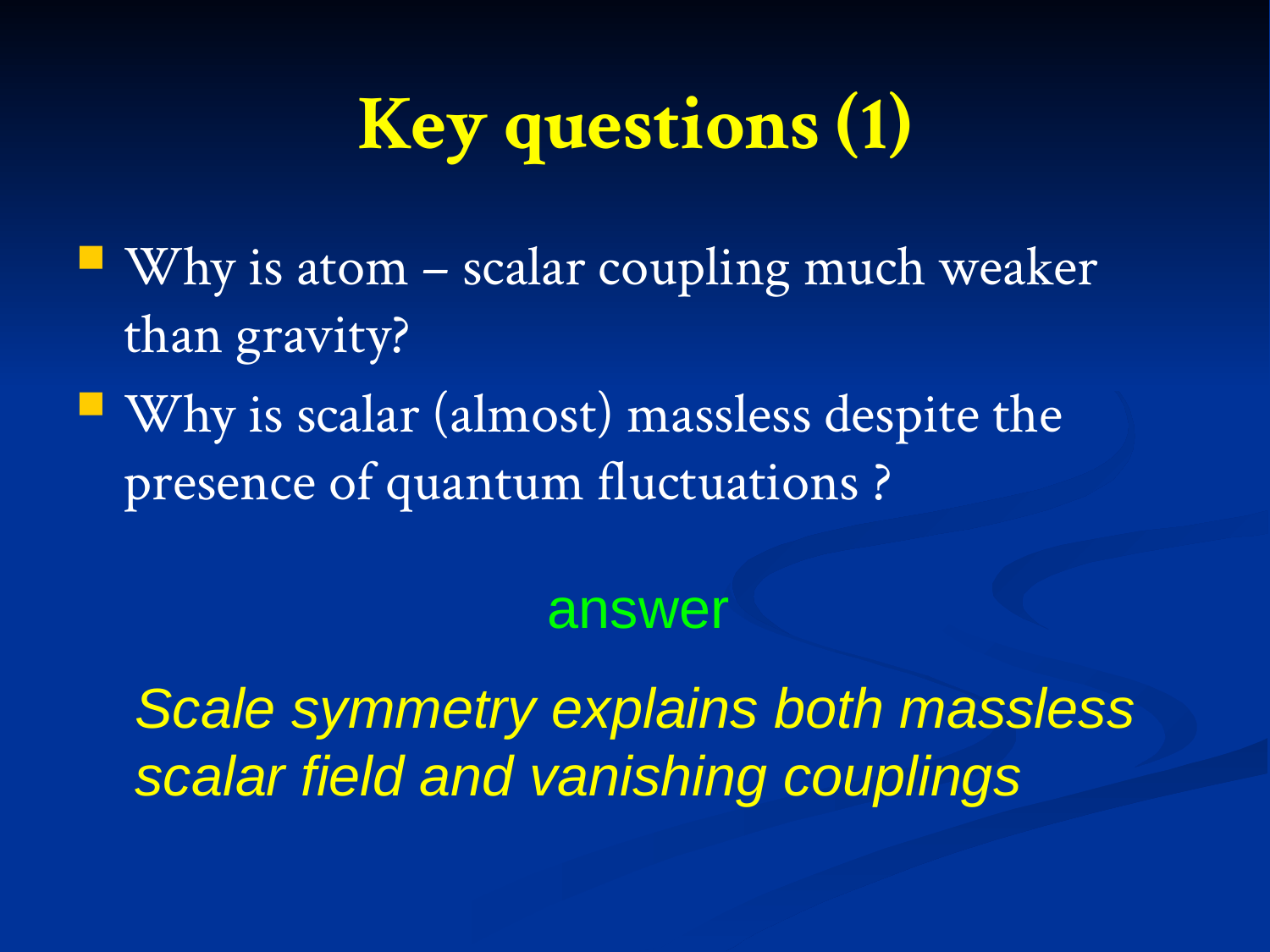

# Key questions (1)
Why is atom – scalar coupling much weaker than gravity?
Why is scalar (almost) massless despite the presence of quantum fluctuations ?
answer
Scale symmetry explains both massless
scalar field and vanishing couplings